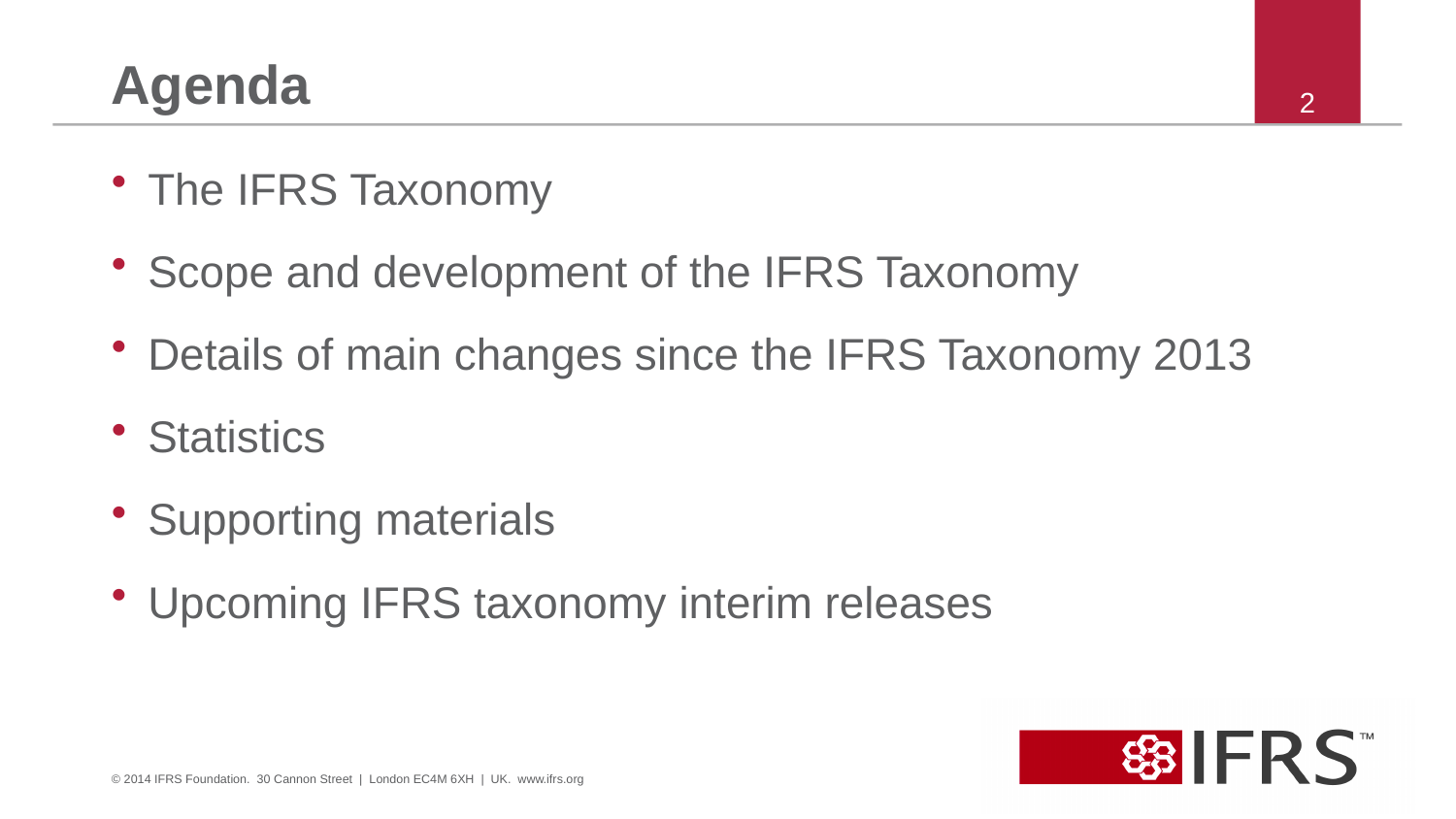

# Agenda
2
The IFRS Taxonomy
Scope and development of the IFRS Taxonomy
Details of main changes since the IFRS Taxonomy 2013
Statistics
Supporting materials
Upcoming IFRS taxonomy interim releases
© 2014 IFRS Foundation.  30 Cannon Street  |  London EC4M 6XH  |  UK.  www.ifrs.org